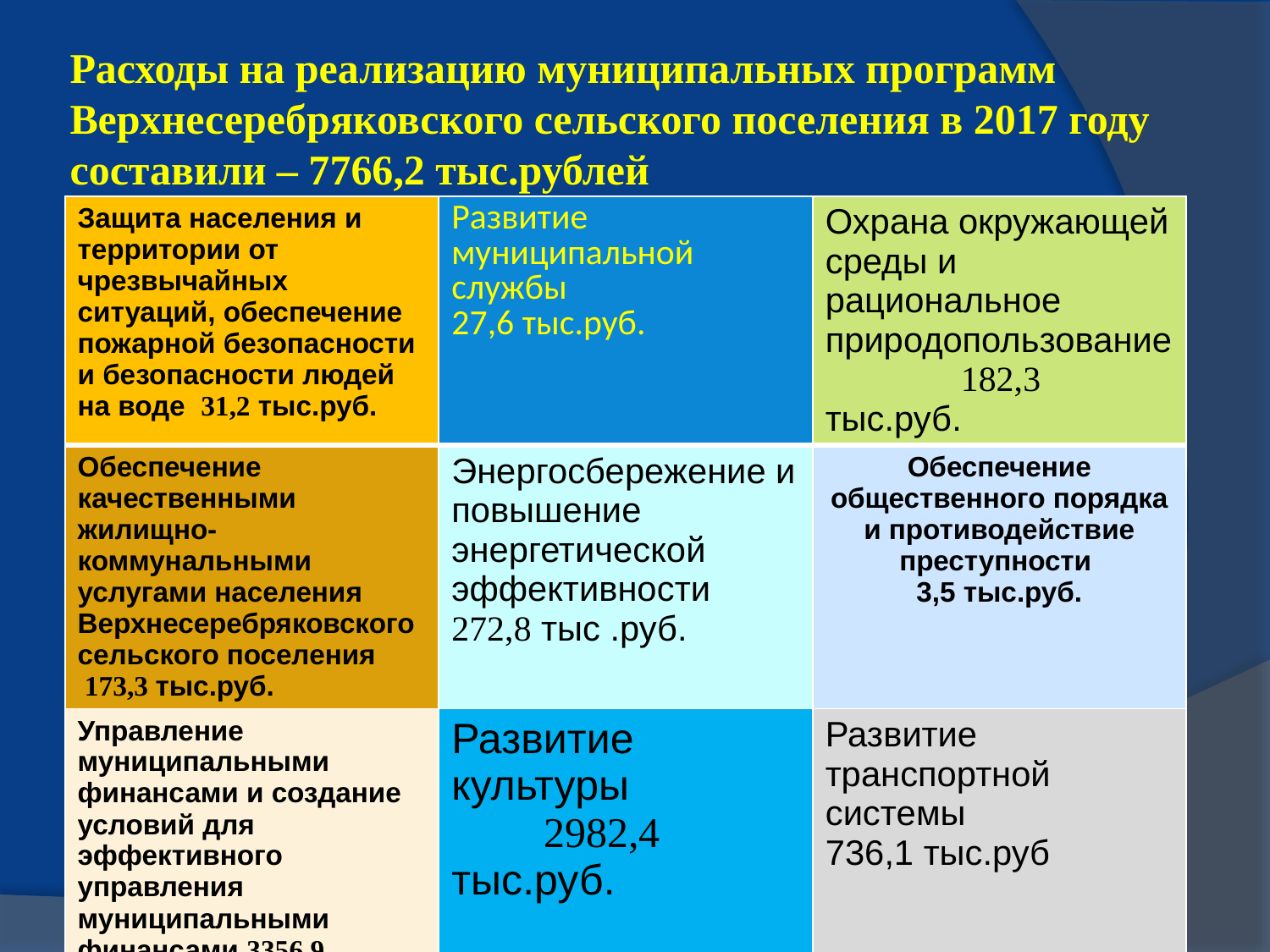

# Расходы на реализацию муниципальных программ Верхнесеребряковского сельского поселения в 2017 году составили – 7766,2 тыс.рублей
| Защита населения и территории от чрезвычайных ситуаций, обеспечение пожарной безопасности и безопасности людей на воде 31,2 тыс.руб. | Развитие муниципальной службы 27,6 тыс.руб. | Охрана окружающей среды и рациональное природопользование 182,3 тыс.руб. |
| --- | --- | --- |
| Обеспечение качественными жилищно- коммунальными услугами населения Верхнесеребряковского сельского поселения 173,3 тыс.руб. | Энергосбережение и повышение энергетической эффективности 272,8 тыс .руб. | Обеспечение общественного порядка и противодействие преступности 3,5 тыс.руб. |
| Управление муниципальными финансами и создание условий для эффективного управления муниципальными финансами 3356,9 тыс.руб | Развитие культуры 2982,4 тыс.руб. | Развитие транспортной системы 736,1 тыс.руб |